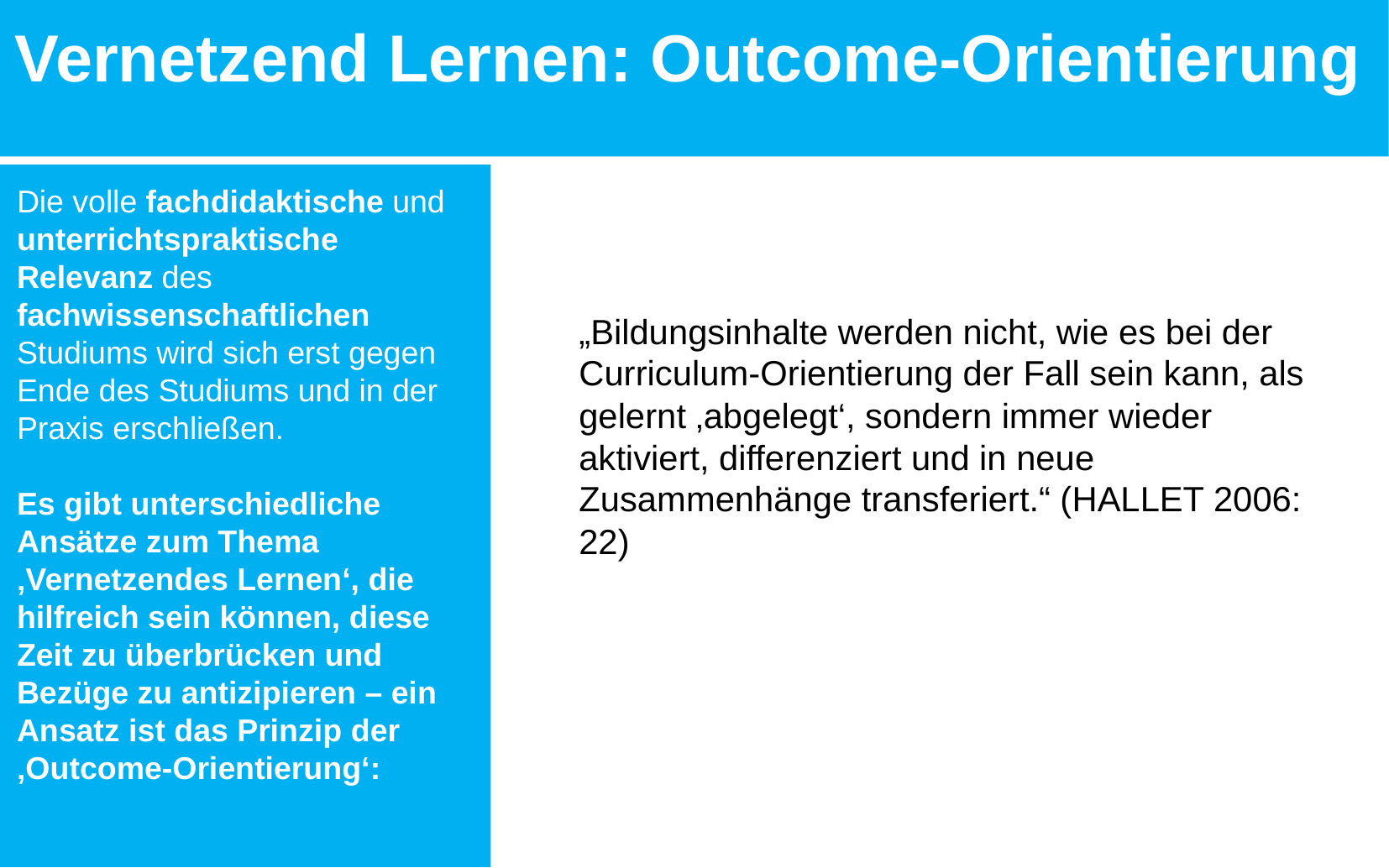

Vernetzend Lernen: Outcome-Orientierung
Die volle fachdidaktische und unterrichtspraktische Relevanz des fachwissenschaftlichen Studiums wird sich erst gegen Ende des Studiums und in der Praxis erschließen.

Es gibt unterschiedliche Ansätze zum Thema ‚Vernetzendes Lernen‘, die hilfreich sein können, diese Zeit zu überbrücken und Bezüge zu antizipieren – ein Ansatz ist das Prinzip der ‚Outcome-Orientierung‘:

„Bildungsinhalte werden nicht, wie es bei der Curriculum-Orientierung der Fall sein kann, als gelernt ‚abgelegt‘, sondern immer wieder aktiviert, differenziert und in neue Zusammenhänge transferiert.“ (HALLET 2006: 22)